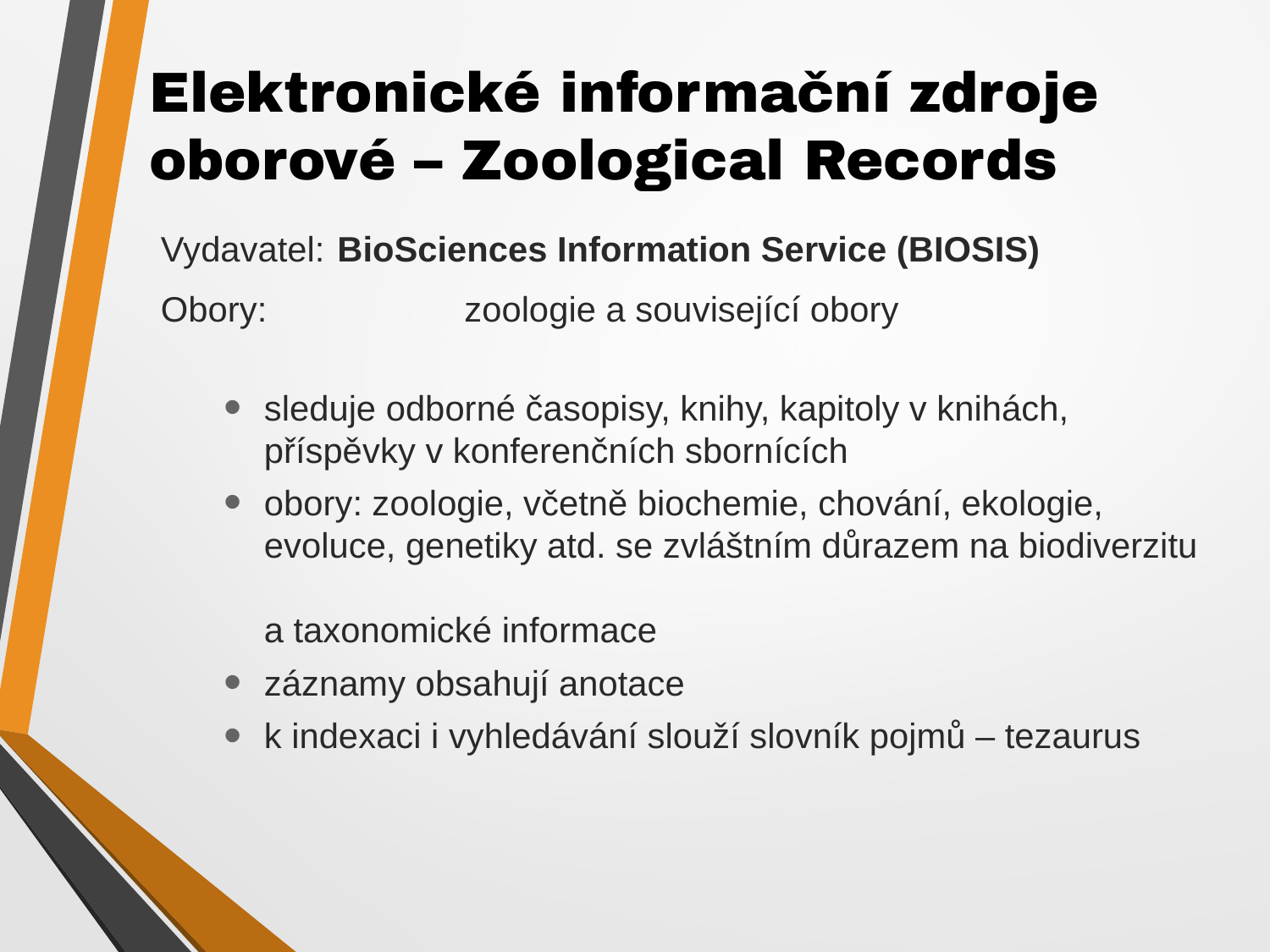

# Elektronické informační zdroje oborové – Zoological Records
Vydavatel:	 BioSciences Information Service (BIOSIS)
Obory:		 zoologie a související obory

sleduje odborné časopisy, knihy, kapitoly v knihách, příspěvky v konferenčních sbornících
obory: zoologie, včetně biochemie, chování, ekologie, evoluce, genetiky atd. se zvláštním důrazem na biodiverzitu
a taxonomické informace
záznamy obsahují anotace
k indexaci i vyhledávání slouží slovník pojmů – tezaurus